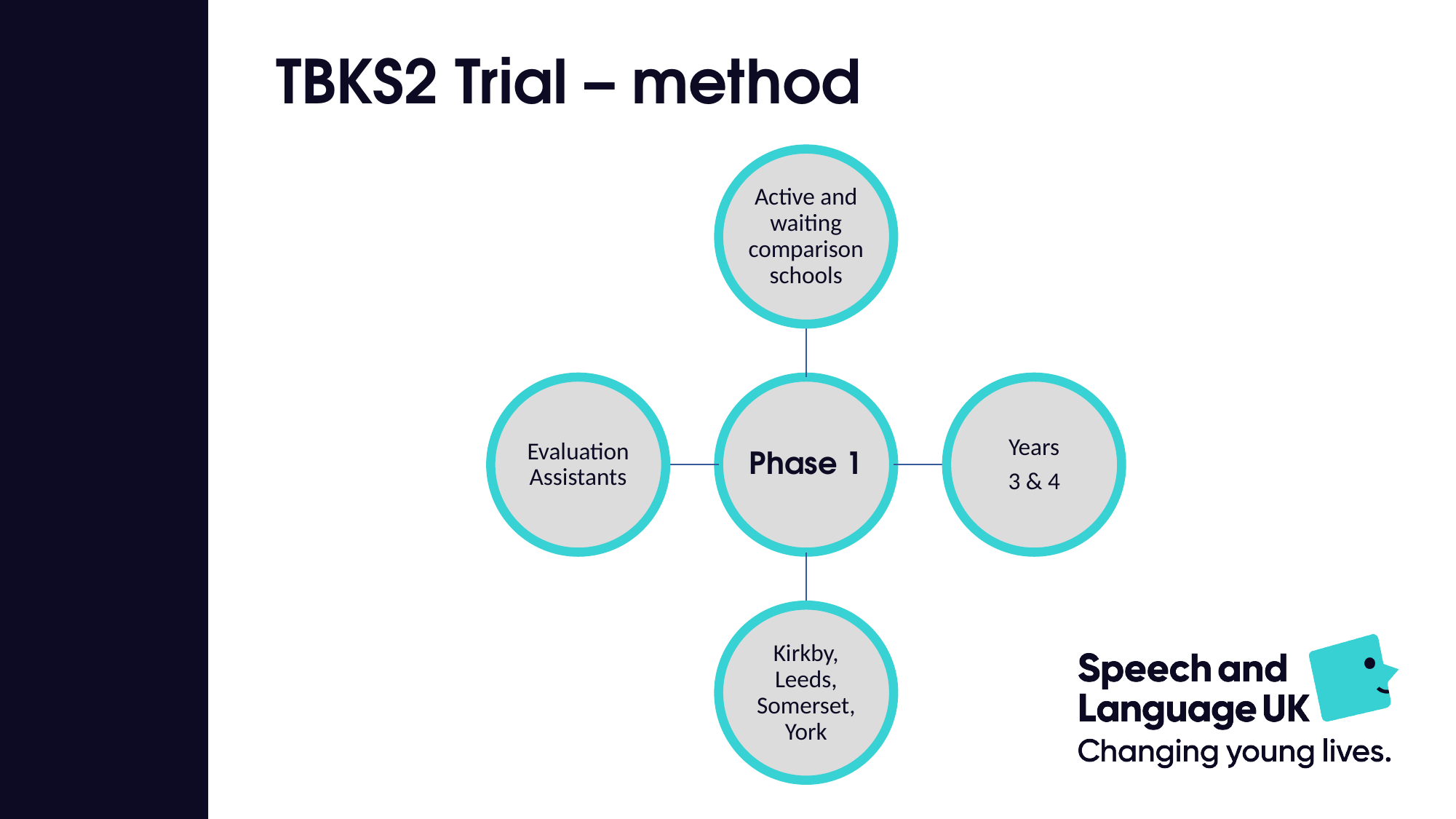

TBKS2 Trial – method
Phase 1

Active and waiting comparison schools

Years
3 & 4

Kirkby, Leeds, Somerset, York

Evaluation Assistants